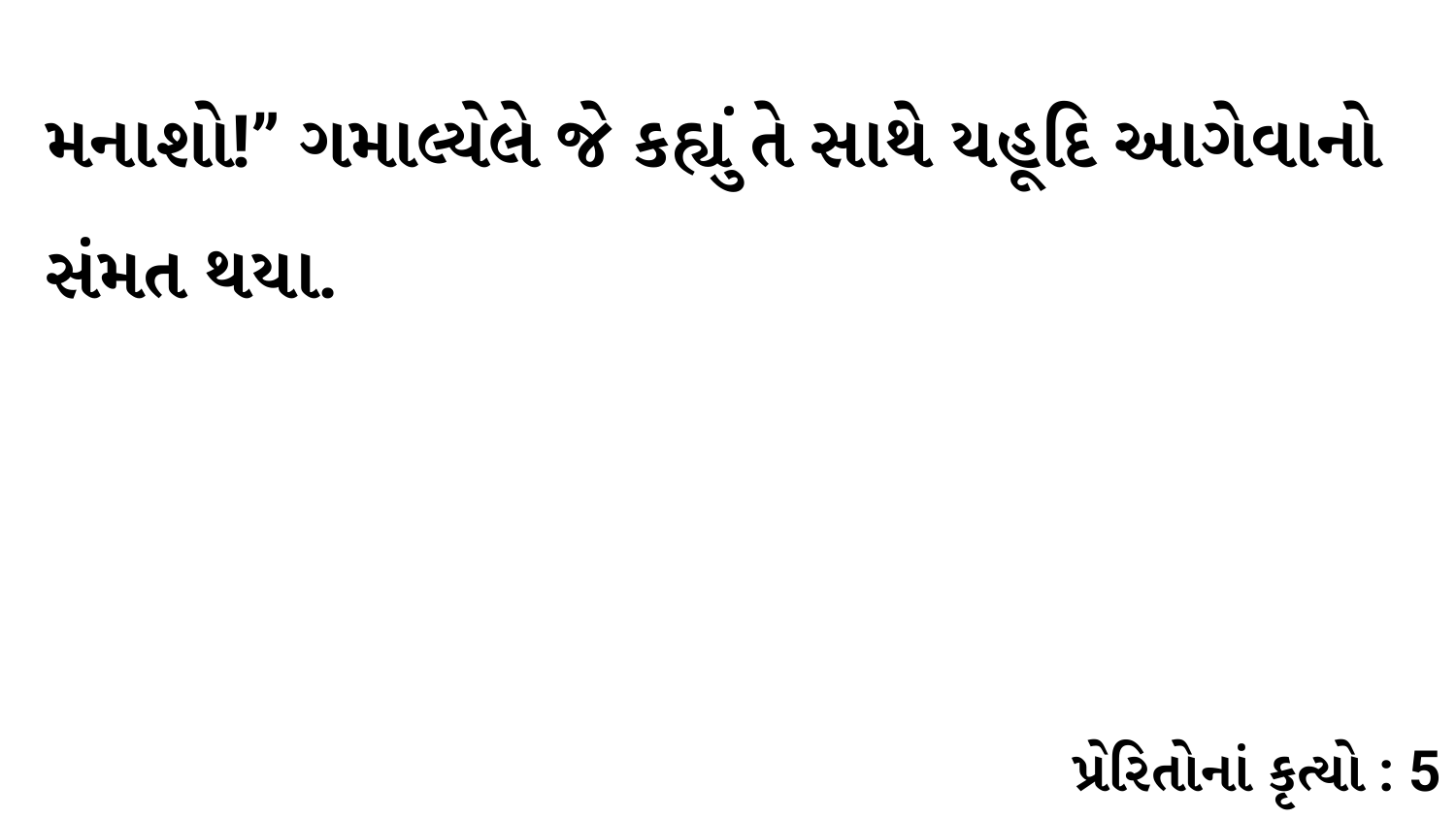

મનાશો!” ગમાલ્યેલે જે કહ્યું તે સાથે યહૂદિ આગેવાનો સંમત થયા.
પ્રેરિતોનાં કૃત્યો : 5